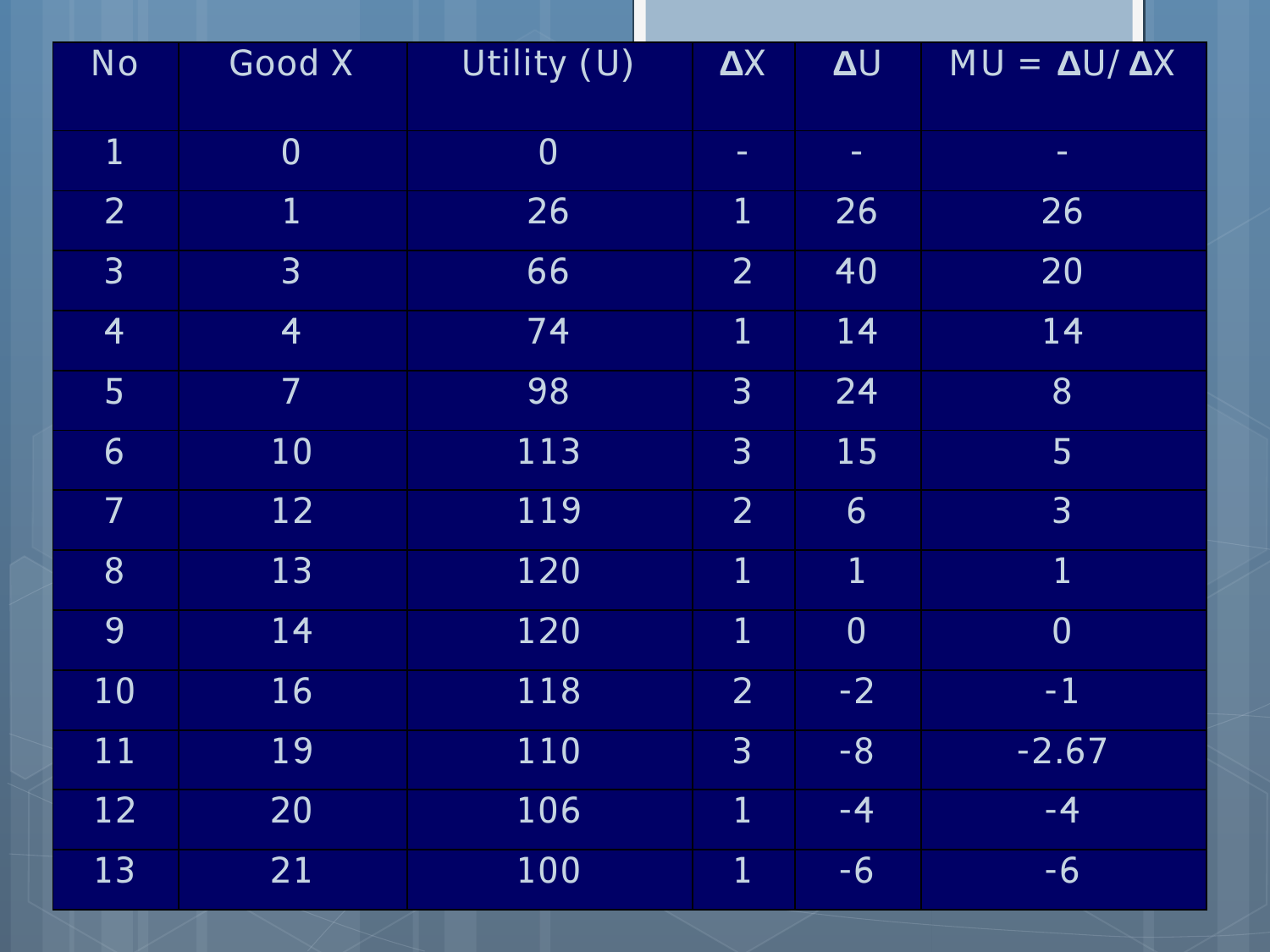

| No | Good X | Utility (U) | ΔX | ΔU | MU = ΔU/ΔX |
| --- | --- | --- | --- | --- | --- |
| 1 | 0 | 0 | - | - | - |
| 2 | 1 | 26 | 1 | 26 | 26 |
| 3 | 3 | 66 | 2 | 40 | 20 |
| 4 | 4 | 74 | 1 | 14 | 14 |
| 5 | 7 | 98 | 3 | 24 | 8 |
| 6 | 10 | 113 | 3 | 15 | 5 |
| 7 | 12 | 119 | 2 | 6 | 3 |
| 8 | 13 | 120 | 1 | 1 | 1 |
| 9 | 14 | 120 | 1 | 0 | 0 |
| 10 | 16 | 118 | 2 | -2 | -1 |
| 11 | 19 | 110 | 3 | -8 | -2.67 |
| 12 | 20 | 106 | 1 | -4 | -4 |
| 13 | 21 | 100 | 1 | -6 | -6 |